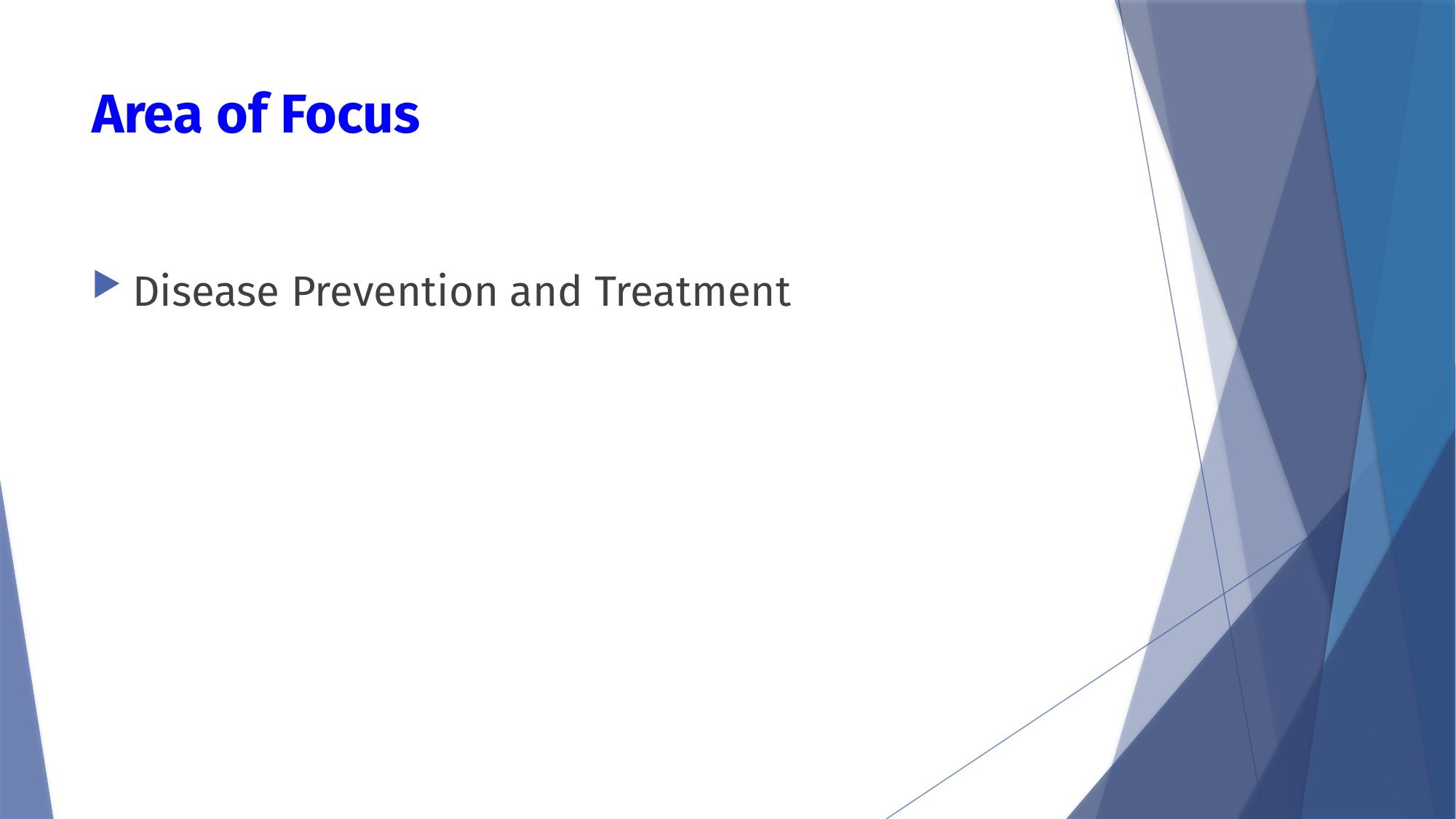

# Area of Focus
Disease Prevention and Treatment